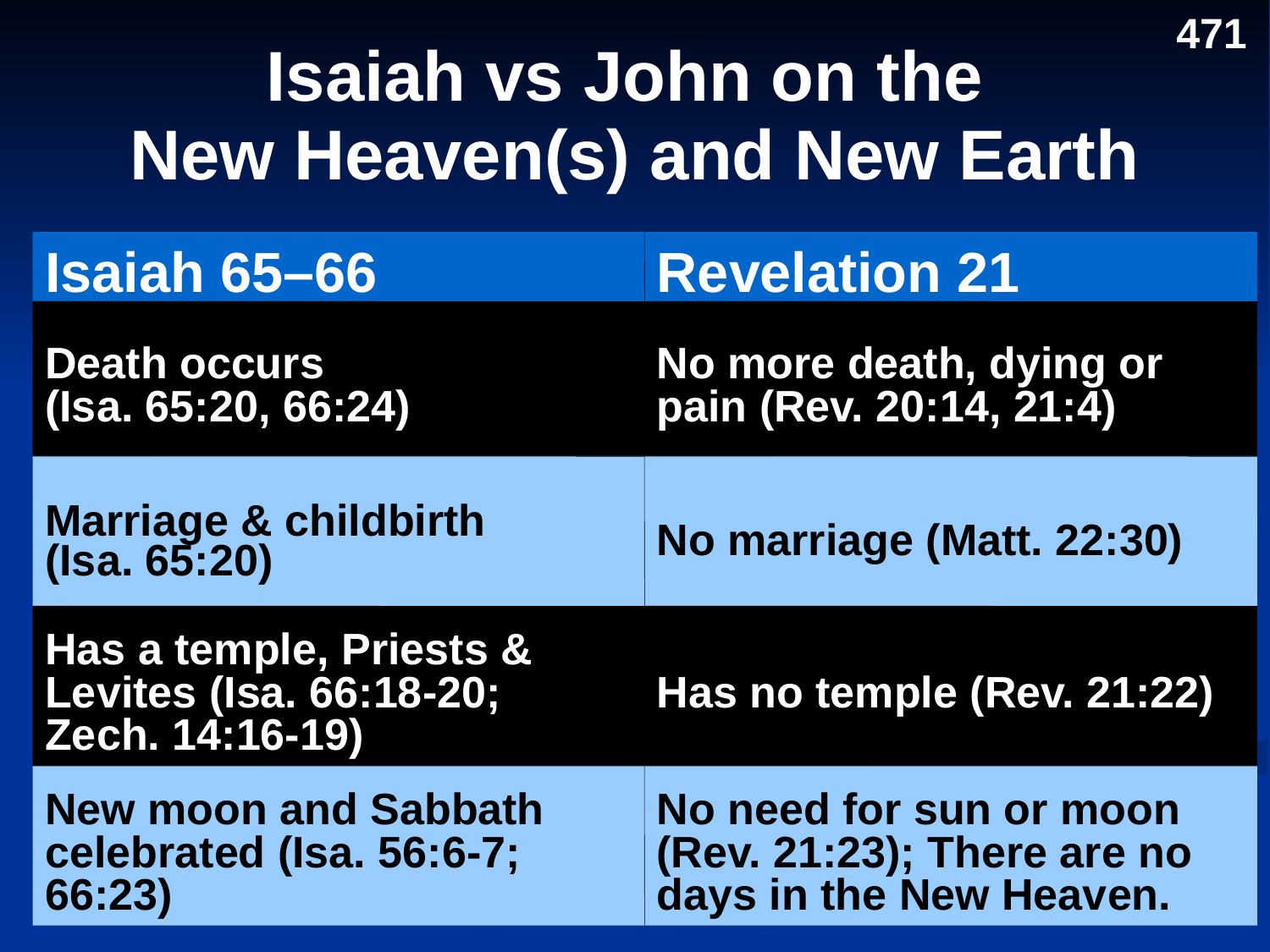

471
Isaiah vs John on the
New Heaven(s) and New Earth
Isaiah 65–66
Revelation 21

Death occurs
(Isa. 65:20, 66:24)

No more death, dying or pain (Rev. 20:14, 21:4)

Marriage & childbirth
(Isa. 65:20)

No marriage (Matt. 22:30)

Has a temple, Priests & Levites (Isa. 66:18-20;
Zech. 14:16-19)

Has no temple (Rev. 21:22)

New moon and Sabbath celebrated (Isa. 56:6-7; 66:23)

No need for sun or moon (Rev. 21:23); There are no days in the New Heaven.